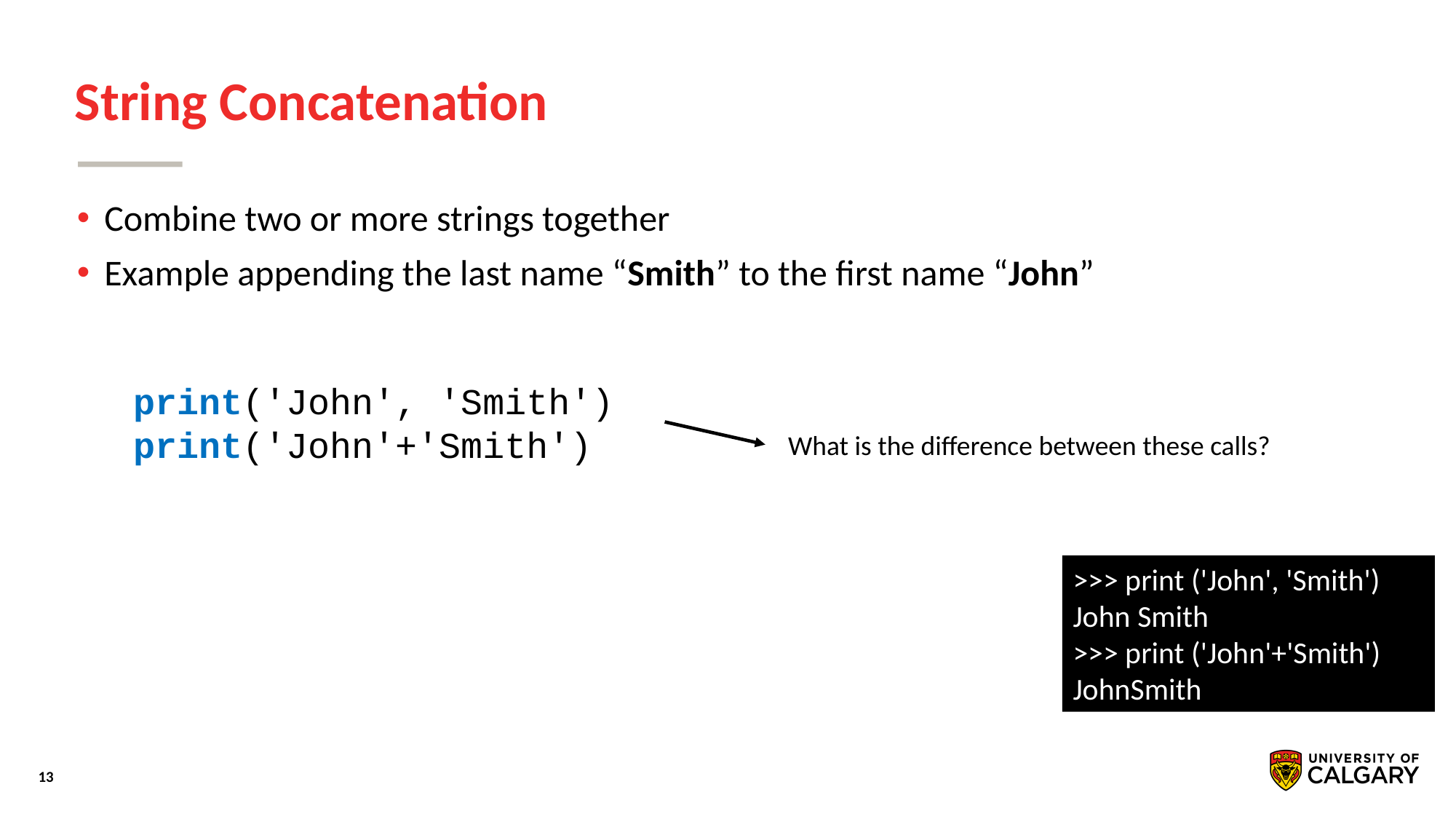

# String Concatenation
Combine two or more strings together
Example appending the last name “Smith” to the first name “John”

print('John', 'Smith')
print('John'+'Smith')
What is the difference between these calls?
>>> print ('John', 'Smith')
John Smith
>>> print ('John'+'Smith')
JohnSmith